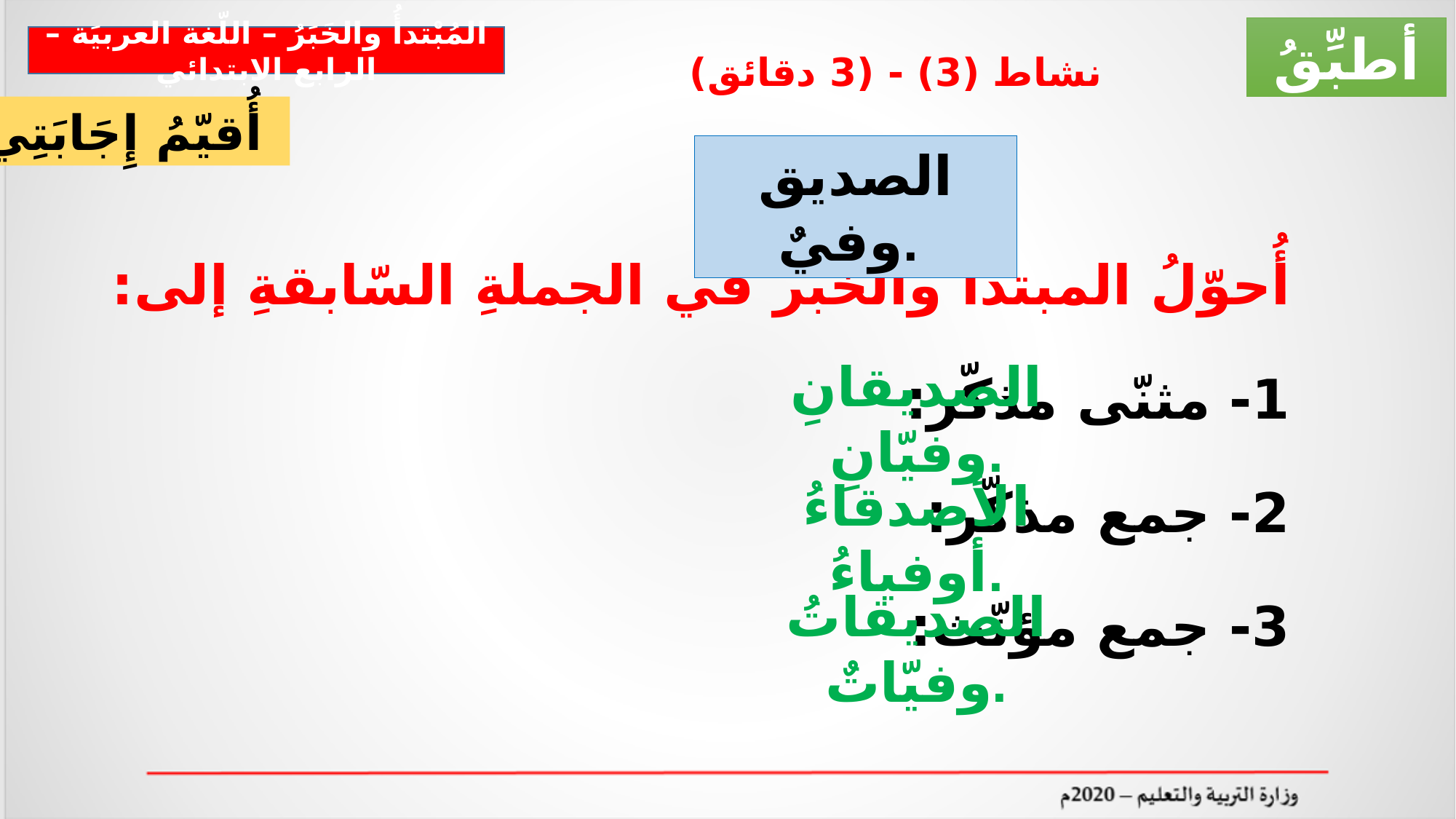

أطبِّقُ
المُبْتدأُ والخَبَرُ – اللّغة العربيَة – الرابع الابتدائي
# نشاط (3) - (3 دقائق)
أُقيّمُ إِجَابَتِي
الصديق وفيٌ.
أُحوّلُ المبتدأ والخبر في الجملةِ السّابقةِ إلى:
1- مثنّى مذكّر:
2- جمع مذكّر:
3- جمع مؤنّث:
الصديقانِ وفيّانِ.
الأصدقاءُ أوفياءُ.
الصديقاتُ وفيّاتٌ.